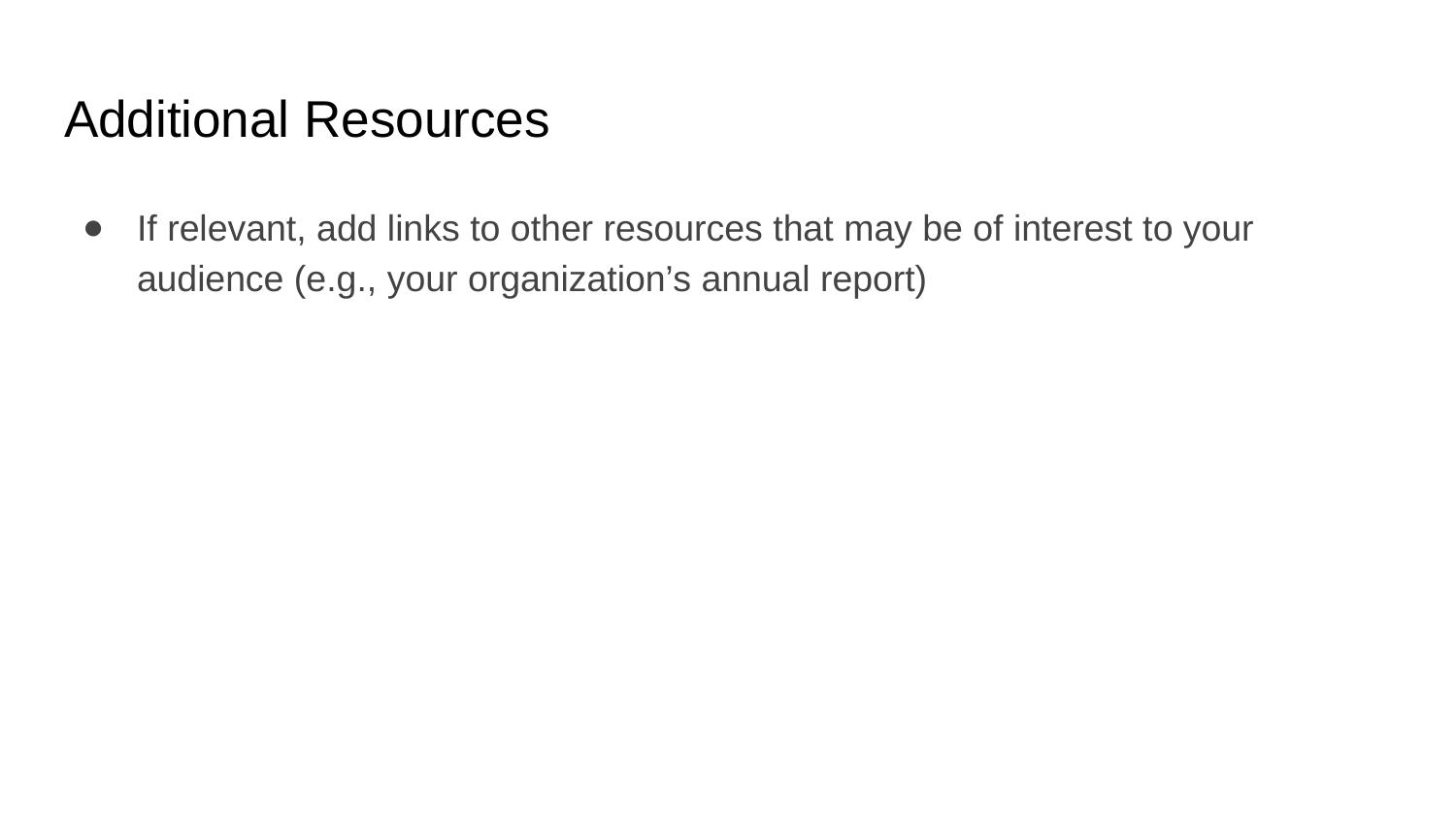

# Additional Resources
If relevant, add links to other resources that may be of interest to your audience (e.g., your organization’s annual report)